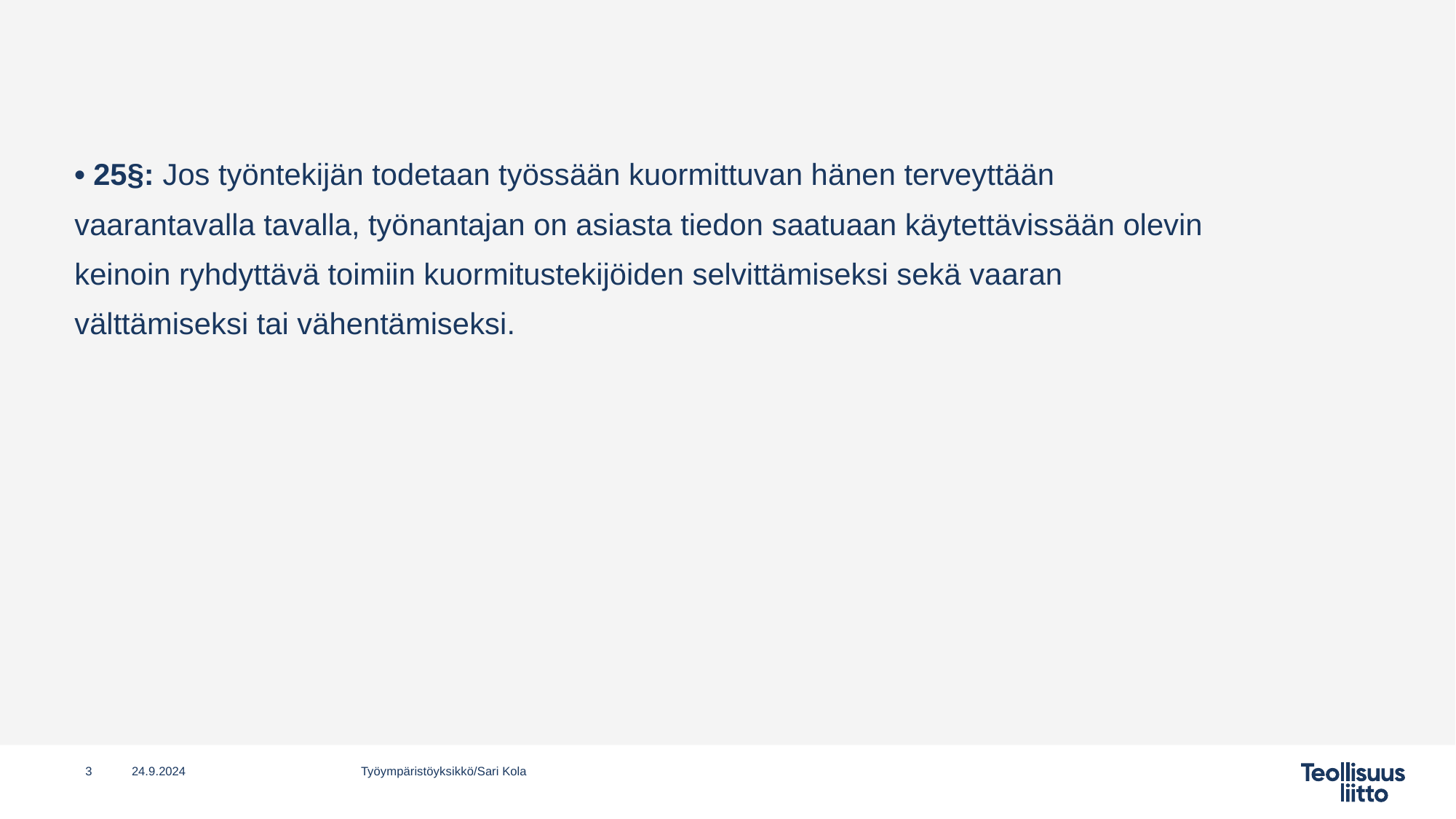

• 25§: Jos työntekijän todetaan työssään kuormittuvan hänen terveyttään
vaarantavalla tavalla, työnantajan on asiasta tiedon saatuaan käytettävissään olevin
keinoin ryhdyttävä toimiin kuormitustekijöiden selvittämiseksi sekä vaaran
välttämiseksi tai vähentämiseksi.

3
24.9.2024
Työympäristöyksikkö/Sari Kola